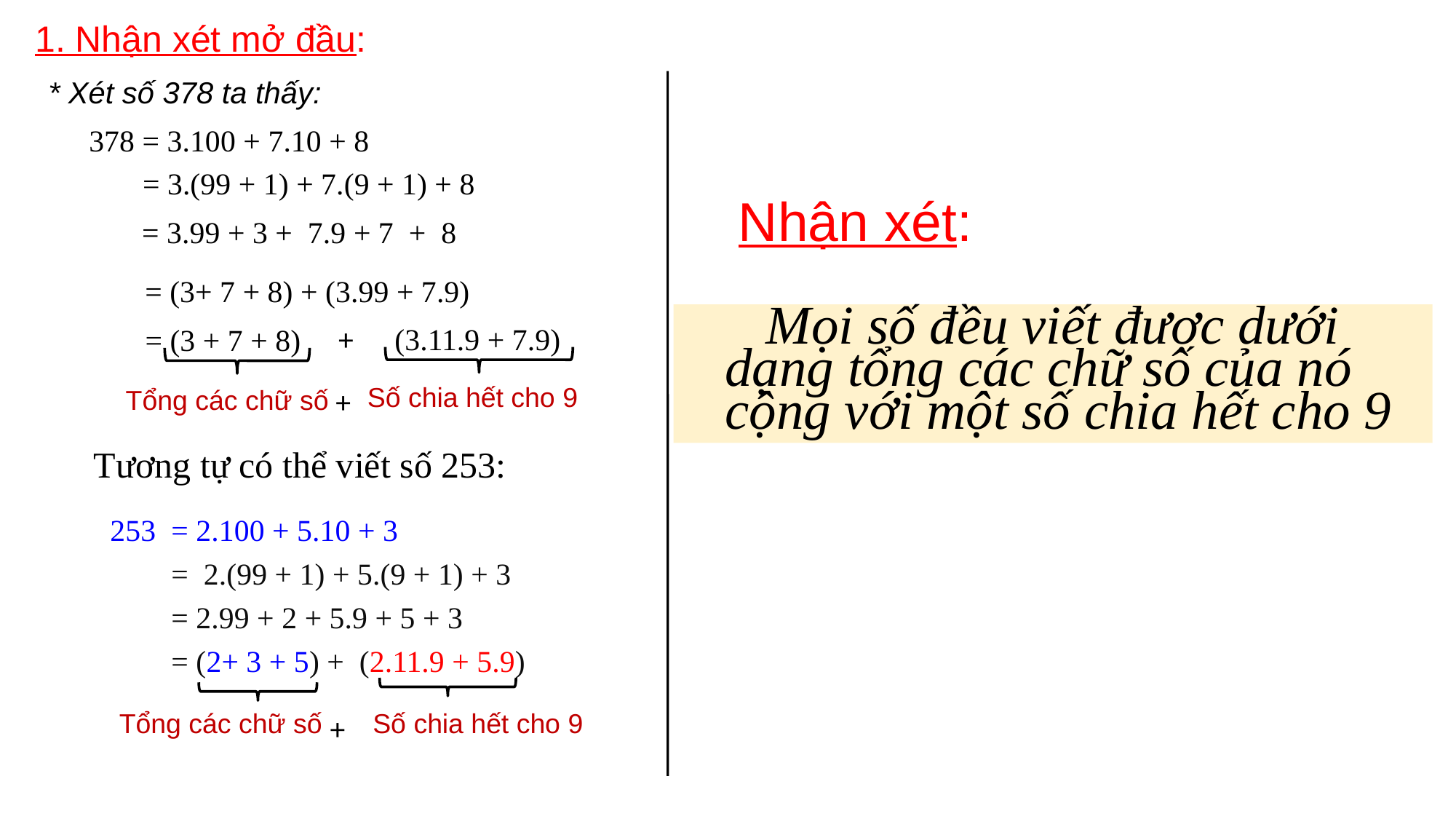

1. Nhận xét mở đầu:
* Xét số 378 ta thấy:

378 = 3.100 + 7.10 + 8
= 3.(99 + 1) + 7.(9 + 1) + 8
Nhận xét:
= 3.99 + 3 +  7.9 + 7  +  8

= (3+ 7 + 8) + (3.99 + 7.9)

      Mọi số đều viết được dưới dạng tổng các chữ số của nó cộng với một số chia hết cho 9
 (3.11.9 + 7.9)
+
= (3 + 7 + 8)
Số chia hết cho 9
+
Tổng các chữ số
Tương tự có thể viết số 253:
253  = 2.100 + 5.10 + 3
        =  2.(99 + 1) + 5.(9 + 1) + 3
        = 2.99 + 2 + 5.9 + 5 + 3
        = (2+ 3 + 5) +  (2.11.9 + 5.9)

Tổng các chữ số
Số chia hết cho 9
+